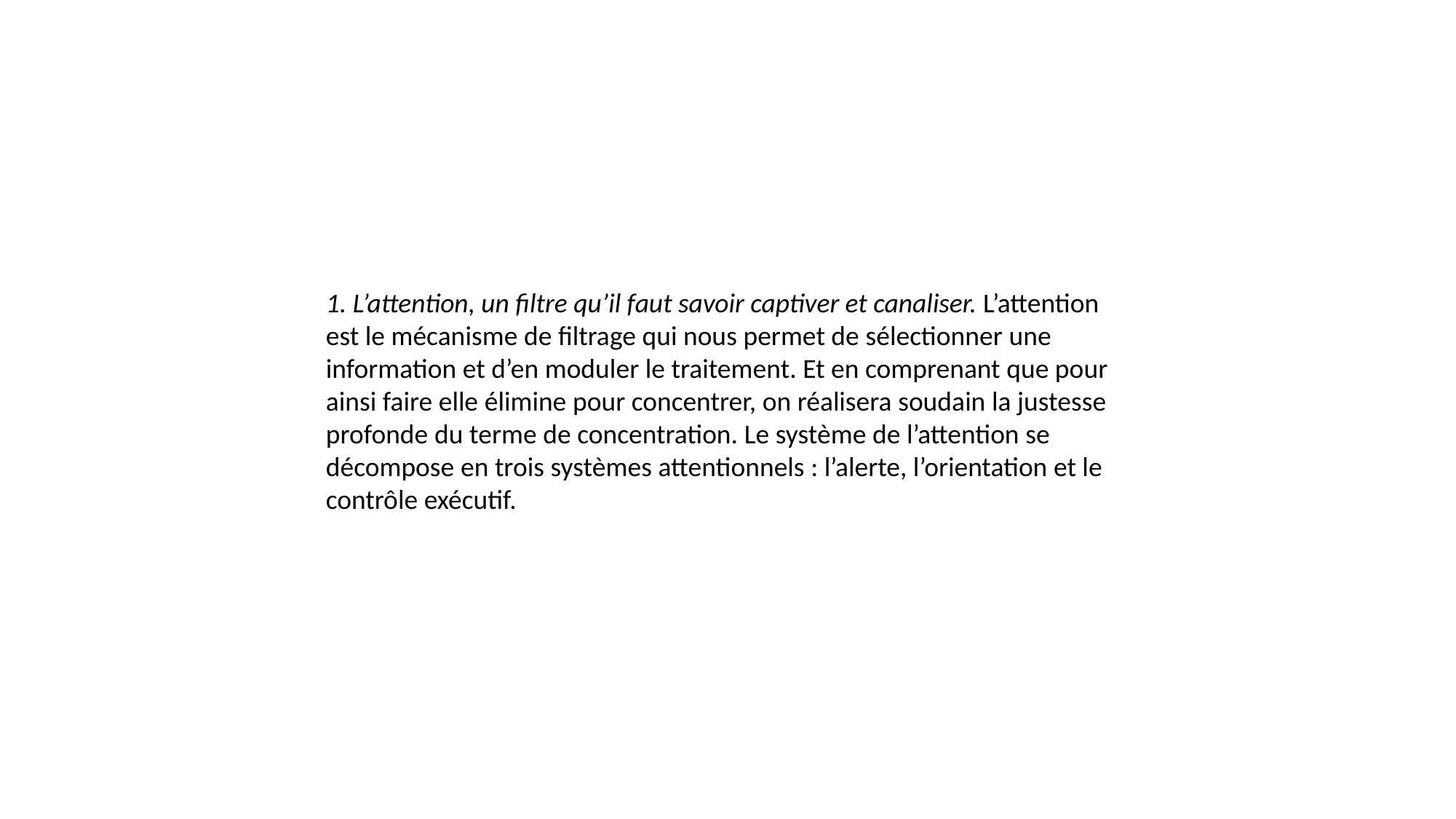

1. L’attention, un filtre qu’il faut savoir captiver et canaliser. L’attention est le mécanisme de filtrage qui nous permet de sélectionner une information et d’en moduler le traitement. Et en comprenant que pour ainsi faire elle élimine pour concentrer, on réalisera soudain la justesse profonde du terme de concentration. Le système de l’attention se décompose en trois systèmes attentionnels : l’alerte, l’orientation et le contrôle exécutif.